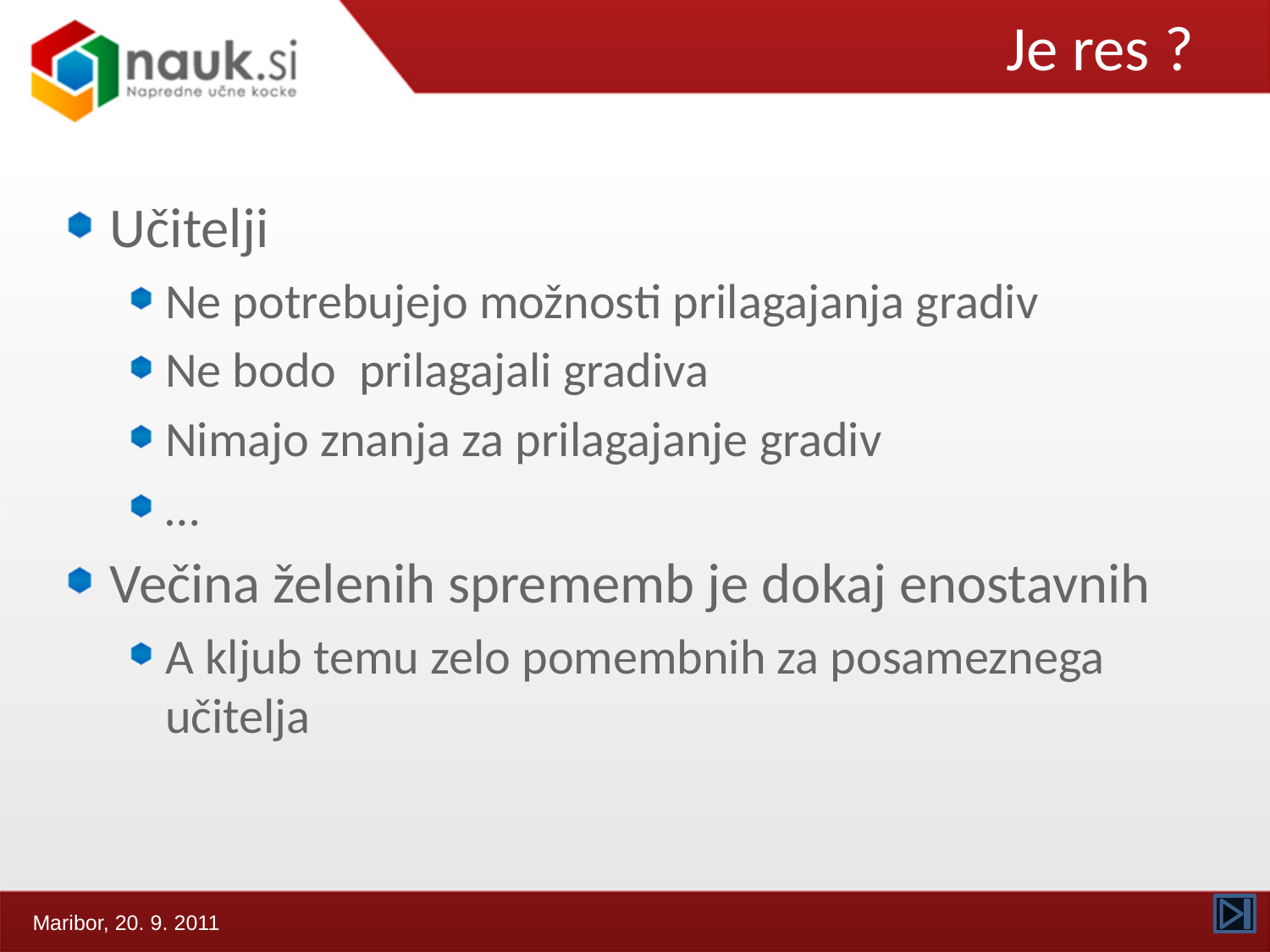

# Je res ?
Učitelji
Ne potrebujejo možnosti prilagajanja gradiv
Ne bodo  prilagajali gradiva
Nimajo znanja za prilagajanje gradiv
…
Večina želenih sprememb je dokaj enostavnih
A kljub temu zelo pomembnih za posameznega učitelja

Maribor, 20. 9. 2011